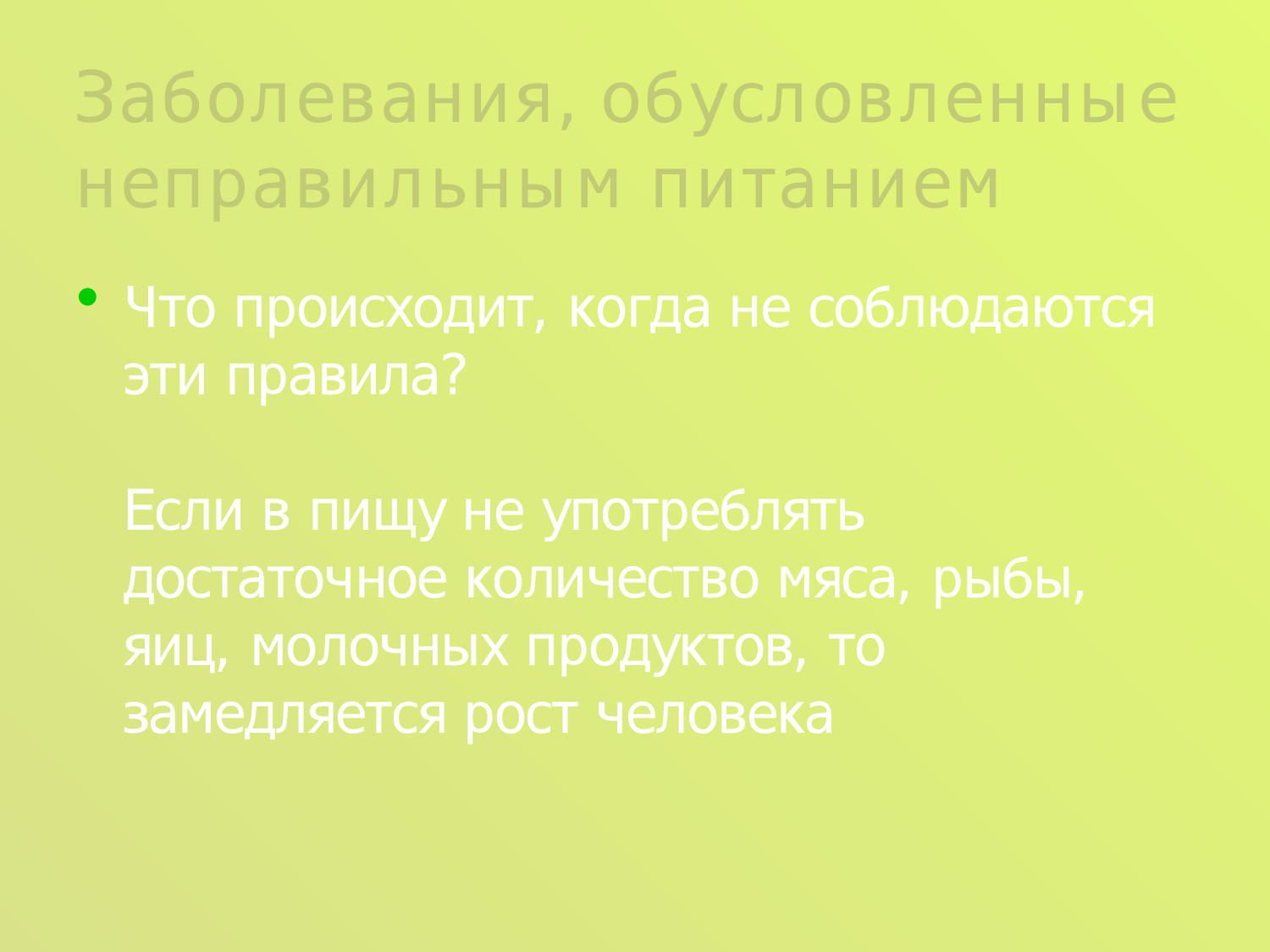

# Заболевания, обусловленные неправильным питанием
Что происходит, когда не соблюдаются эти правила?
Если в пищу не употреблять достаточное количество мяса, рыбы, яиц, молочных продуктов, то замедляется рост человека